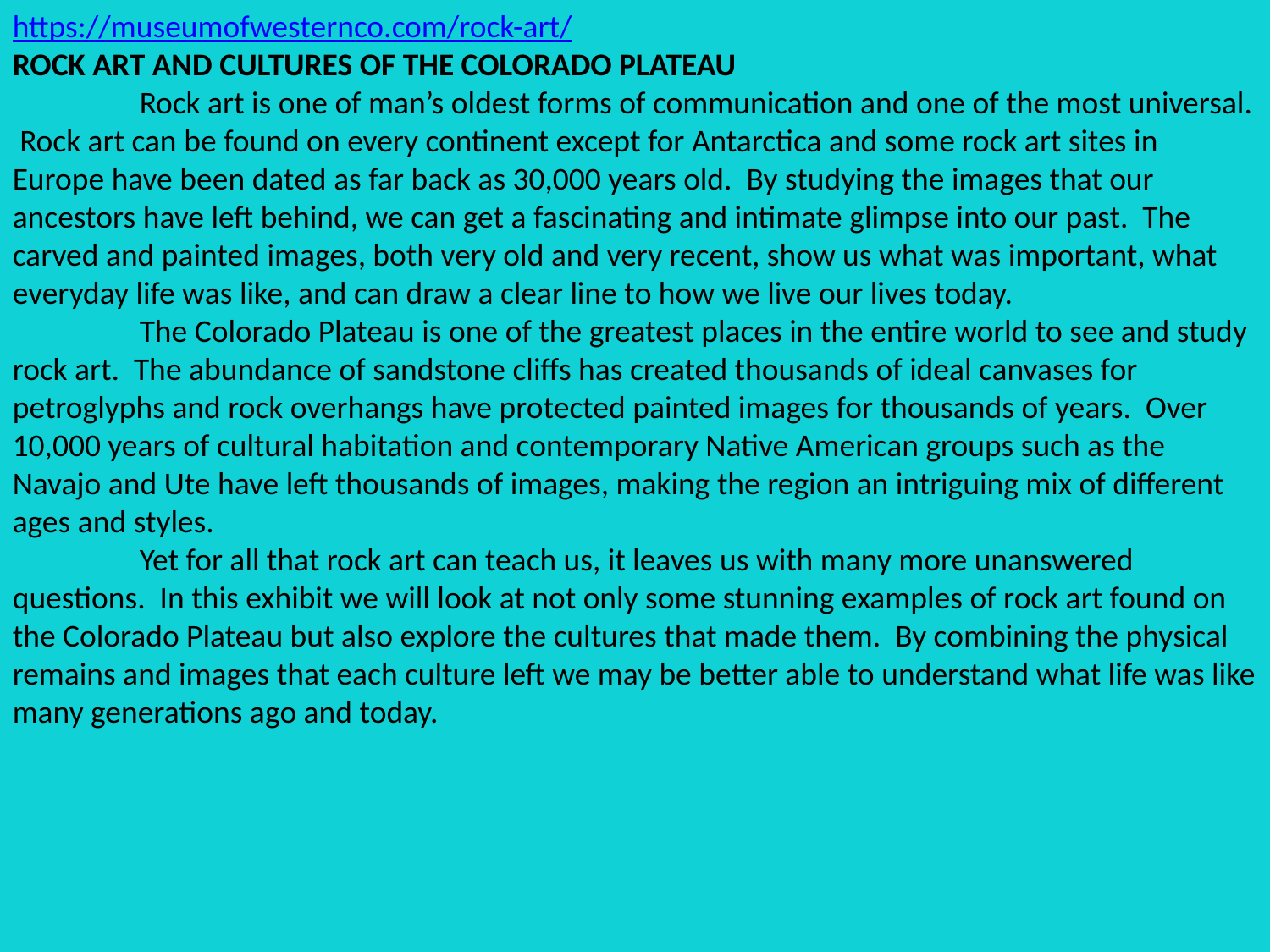

https://museumofwesternco.com/rock-art/
ROCK ART AND CULTURES OF THE COLORADO PLATEAU
	Rock art is one of man’s oldest forms of communication and one of the most universal.  Rock art can be found on every continent except for Antarctica and some rock art sites in Europe have been dated as far back as 30,000 years old.  By studying the images that our ancestors have left behind, we can get a fascinating and intimate glimpse into our past.  The carved and painted images, both very old and very recent, show us what was important, what everyday life was like, and can draw a clear line to how we live our lives today.
	The Colorado Plateau is one of the greatest places in the entire world to see and study rock art.  The abundance of sandstone cliffs has created thousands of ideal canvases for petroglyphs and rock overhangs have protected painted images for thousands of years.  Over 10,000 years of cultural habitation and contemporary Native American groups such as the Navajo and Ute have left thousands of images, making the region an intriguing mix of different ages and styles.
	Yet for all that rock art can teach us, it leaves us with many more unanswered questions.  In this exhibit we will look at not only some stunning examples of rock art found on the Colorado Plateau but also explore the cultures that made them.  By combining the physical remains and images that each culture left we may be better able to understand what life was like many generations ago and today.